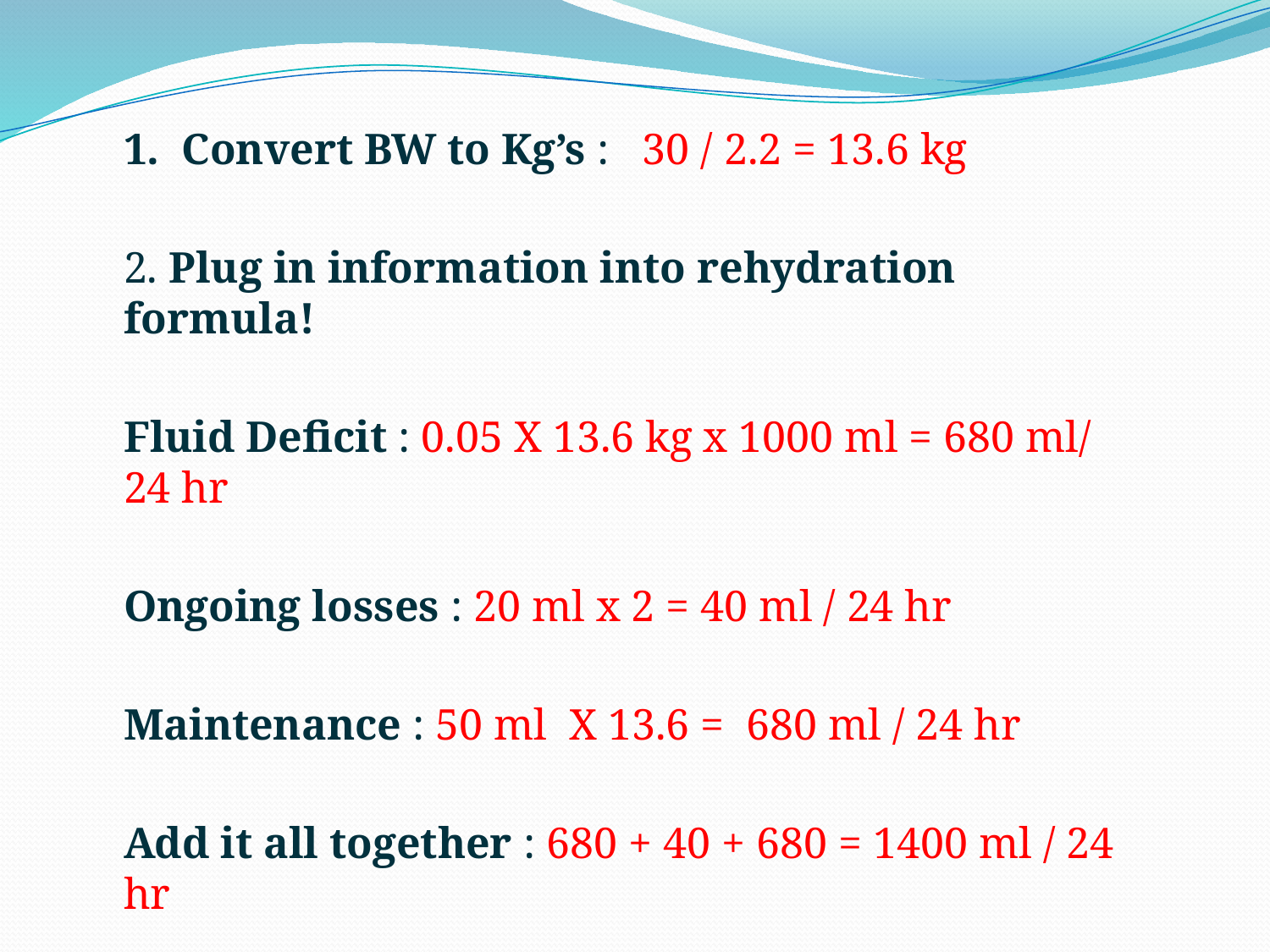

1.  Convert BW to Kg’s :   30 / 2.2 = 13.6 kg

2. Plug in information into rehydration formula!

Fluid Deficit : 0.05 X 13.6 kg x 1000 ml = 680 ml/ 24 hr

Ongoing losses : 20 ml x 2 = 40 ml / 24 hr

Maintenance : 50 ml  X 13.6 =  680 ml / 24 hr

Add it all together : 680 + 40 + 680 = 1400 ml / 24 hr